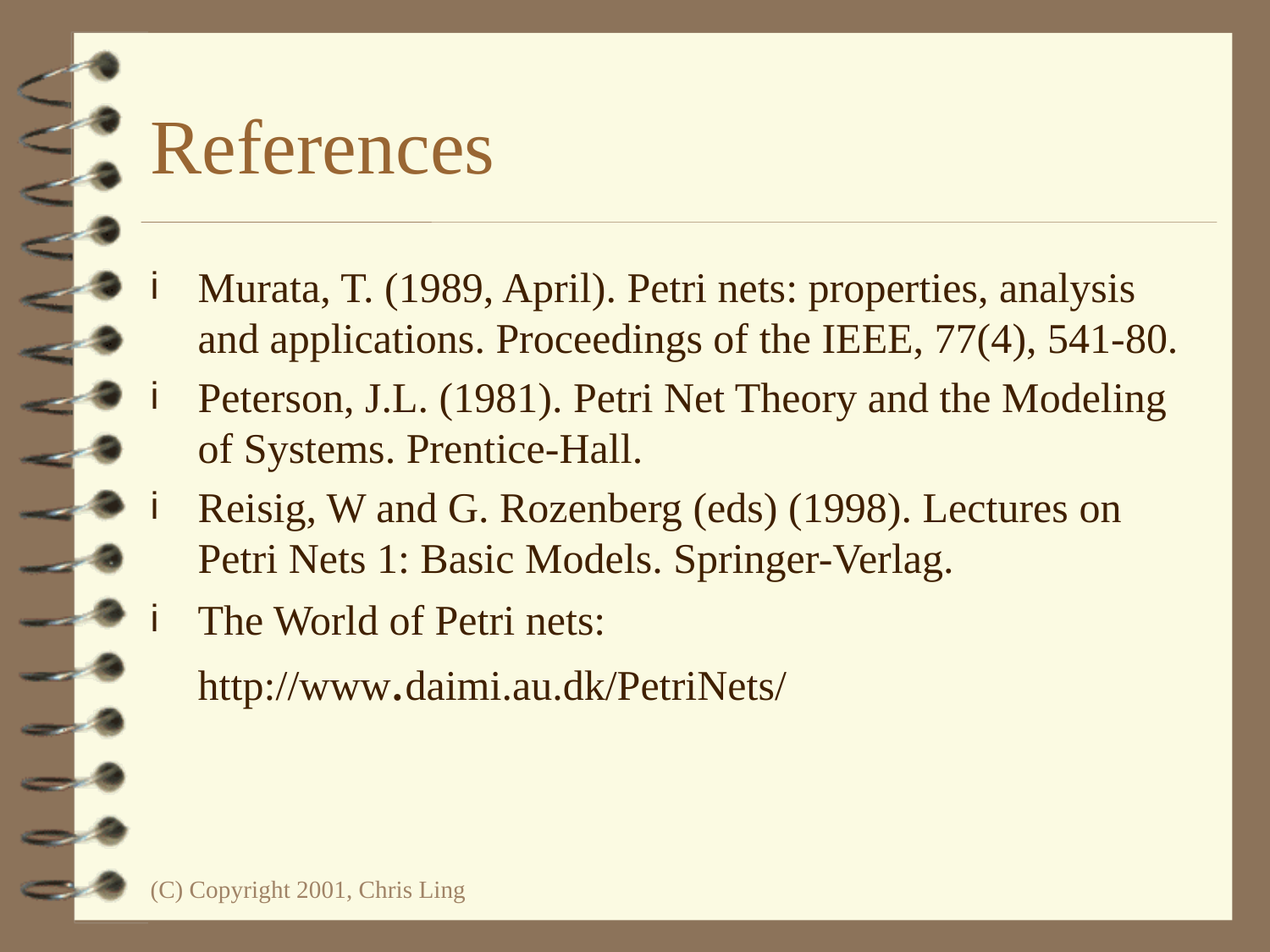

# References
Murata, T. (1989, April). Petri nets: properties, analysis and applications. Proceedings of the IEEE, 77(4), 541-80.
Peterson, J.L. (1981). Petri Net Theory and the Modeling of Systems. Prentice-Hall.
Reisig, W and G. Rozenberg (eds) (1998). Lectures on Petri Nets 1: Basic Models. Springer-Verlag.
The World of Petri nets:
http://www.daimi.au.dk/PetriNets/

(C) Copyright 2001, Chris Ling